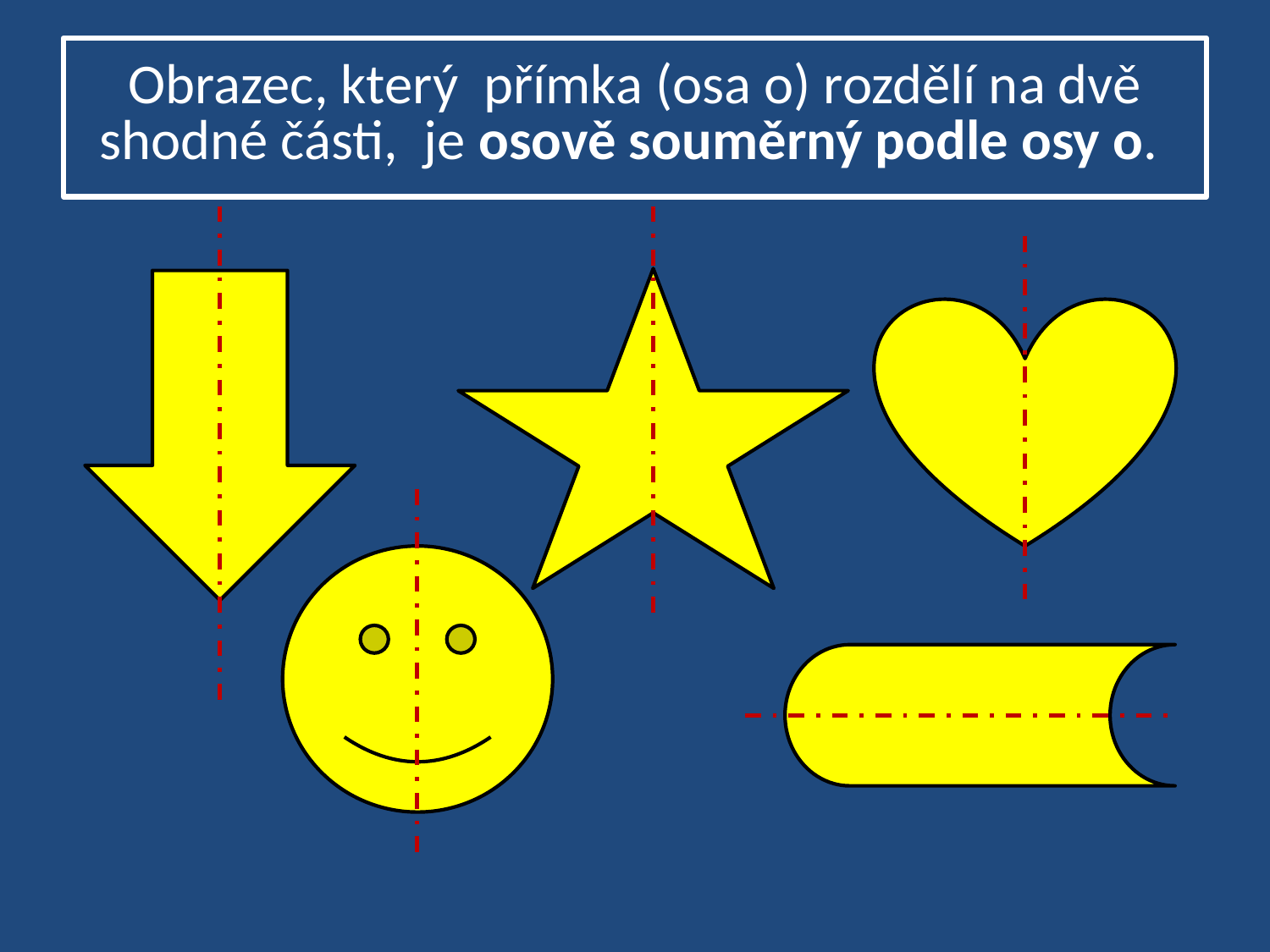

# Obrazec, který  přímka (osa o) rozdělí na dvě shodné části,  je osově souměrný podle osy o.